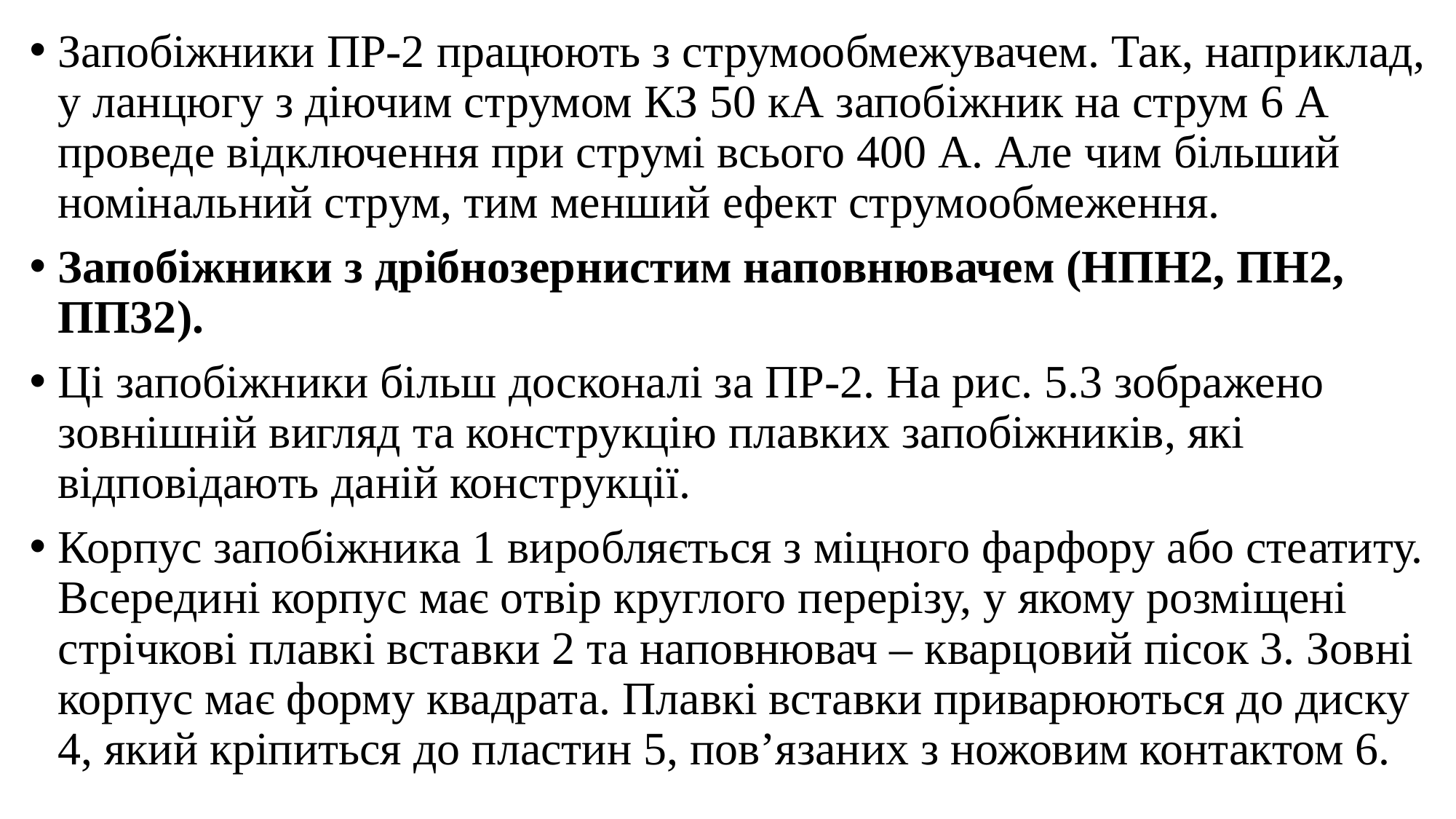

Запобіжники ПР-2 працюють з струмообмежувачем. Так, наприклад, у ланцюгу з діючим струмом КЗ 50 кА запобіжник на струм 6 А проведе відключення при струмі всього 400 А. Але чим більший номінальний струм, тим менший ефект струмообмеження.
Запобіжники з дрібнозернистим наповнювачем (НПН2, ПН2, ПП32).
Ці запобіжники більш досконалі за ПР-2. На рис. 5.3 зображено зовнішній вигляд та конструкцію плавких запобіжників, які відповідають даній конструкції.
Корпус запобіжника 1 виробляється з міцного фарфору або стеатиту. Всередині корпус має отвір круглого перерізу, у якому розміщені стрічкові плавкі вставки 2 та наповнювач – кварцовий пісок 3. Зовні корпус має форму квадрата. Плавкі вставки приварюються до диску 4, який кріпиться до пластин 5, пов’язаних з ножовим контактом 6.